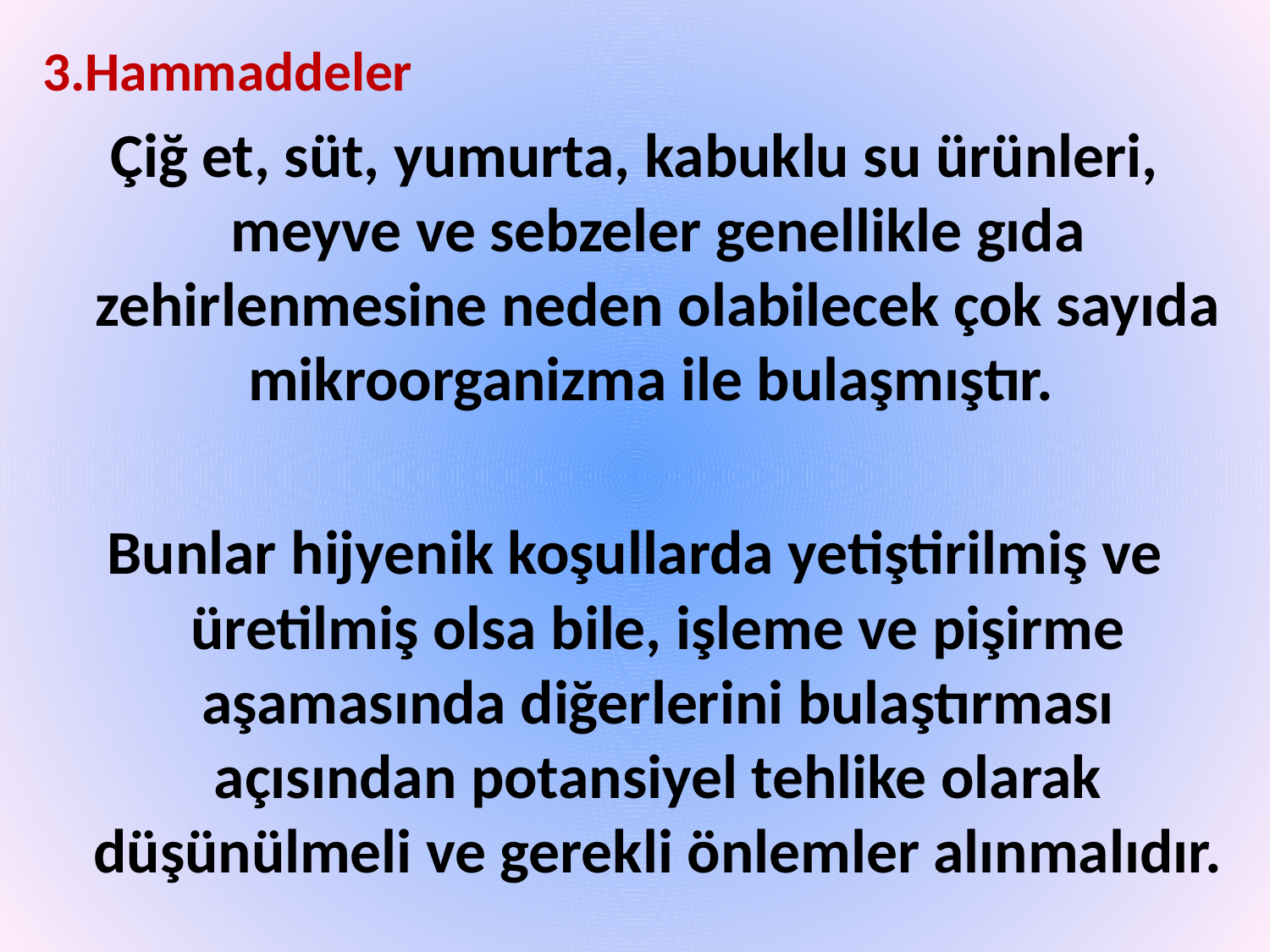

3.Hammaddeler
Çiğ et, süt, yumurta, kabuklu su ürünleri, meyve ve sebzeler genellikle gıda zehirlenmesine neden olabilecek çok sayıda mikroorganizma ile bulaşmıştır.

Bunlar hijyenik koşullarda yetiştirilmiş ve üretilmiş olsa bile, işleme ve pişirme aşamasında diğerlerini bulaştırması açısından potansiyel tehlike olarak düşünülmeli ve gerekli önlemler alınmalıdır.